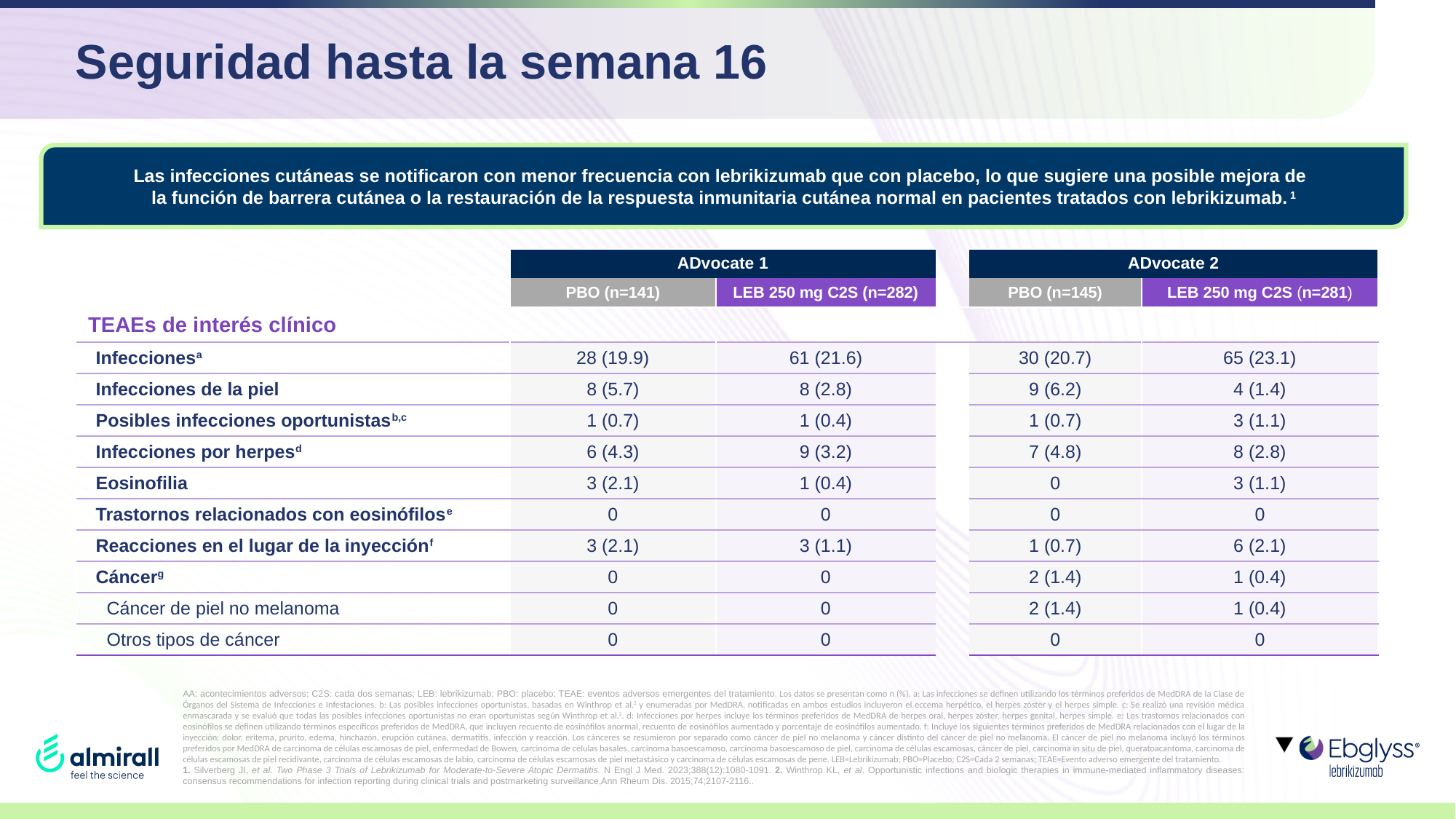

# Seguridad hasta la semana 16
Las infecciones cutáneas se notificaron con menor frecuencia con lebrikizumab que con placebo, lo que sugiere una posible mejora de
la función de barrera cutánea o la restauración de la respuesta inmunitaria cutánea normal en pacientes tratados con lebrikizumab.1
|  | ADvocate 1 |  |  | ADvocate 2 |  |
| --- | --- | --- | --- | --- | --- |
|  | PBO (n=141) | LEB 250 mg C2S (n=282) |  | PBO (n=145) | LEB 250 mg C2S (n=281) |
| TEAEs de interés clínico |  |  |  |  |  |
| Infeccionesa | 28 (19.9) | 61 (21.6) |  | 30 (20.7) | 65 (23.1) |
| Infecciones de la piel | 8 (5.7) | 8 (2.8) |  | 9 (6.2) | 4 (1.4) |
| Posibles infecciones oportunistasb,c | 1 (0.7) | 1 (0.4) |  | 1 (0.7) | 3 (1.1) |
| Infecciones por herpesd | 6 (4.3) | 9 (3.2) |  | 7 (4.8) | 8 (2.8) |
| Eosinofilia | 3 (2.1) | 1 (0.4) |  | 0 | 3 (1.1) |
| Trastornos relacionados con eosinófilose | 0 | 0 |  | 0 | 0 |
| Reacciones en el lugar de la inyecciónf | 3 (2.1) | 3 (1.1) |  | 1 (0.7) | 6 (2.1) |
| Cáncerg | 0 | 0 |  | 2 (1.4) | 1 (0.4) |
| Cáncer de piel no melanoma | 0 | 0 |  | 2 (1.4) | 1 (0.4) |
| Otros tipos de cáncer | 0 | 0 |  | 0 | 0 |
AA: acontecimientos adversos; C2S: cada dos semanas; LEB: lebrikizumab; PBO: placebo; TEAE: eventos adversos emergentes del tratamiento. Los datos se presentan como n (%). a: Las infecciones se definen utilizando los términos preferidos de MedDRA de la Clase de Órganos del Sistema de Infecciones e Infestaciones. b: Las posibles infecciones oportunistas, basadas en Winthrop et al.2 y enumeradas por MedDRA, notificadas en ambos estudios incluyeron el eccema herpético, el herpes zóster y el herpes simple. c: Se realizó una revisión médica enmascarada y se evaluó que todas las posibles infecciones oportunistas no eran oportunistas según Winthrop et al.2. d: Infecciones por herpes incluye los términos preferidos de MedDRA de herpes oral, herpes zóster, herpes genital, herpes simple. e: Los trastornos relacionados con eosinófilos se definen utilizando términos específicos preferidos de MedDRA, que incluyen recuento de eosinófilos anormal, recuento de eosinófilos aumentado y porcentaje de eosinófilos aumentado. f: Incluye los siguientes términos preferidos de MedDRA relacionados con el lugar de la inyección: dolor, eritema, prurito, edema, hinchazón, erupción cutánea, dermatitis, infección y reacción. Los cánceres se resumieron por separado como cáncer de piel no melanoma y cáncer distinto del cáncer de piel no melanoma. El cáncer de piel no melanoma incluyó los términos preferidos por MedDRA de carcinoma de células escamosas de piel, enfermedad de Bowen, carcinoma de células basales, carcinoma basoescamoso, carcinoma basoescamoso de piel, carcinoma de células escamosas, cáncer de piel, carcinoma in situ de piel, queratoacantoma, carcinoma de células escamosas de piel recidivante, carcinoma de células escamosas de labio, carcinoma de células escamosas de piel metastásico y carcinoma de células escamosas de pene. LEB=Lebrikizumab; PBO=Placebo; C2S=Cada 2 semanas; TEAE=Evento adverso emergente del tratamiento.
1. Silverberg JI, et al. Two Phase 3 Trials of Lebrikizumab for Moderate-to-Severe Atopic Dermatitis. N Engl J Med. 2023;388(12):1080-1091. 2. Winthrop KL, et al. Opportunistic infections and biologic therapies in immune-mediated inflammatory diseases: consensus recommendations for infection reporting during clinical trials and postmarketing surveillance,Ann Rheum Dis. 2015;74;2107-2116..